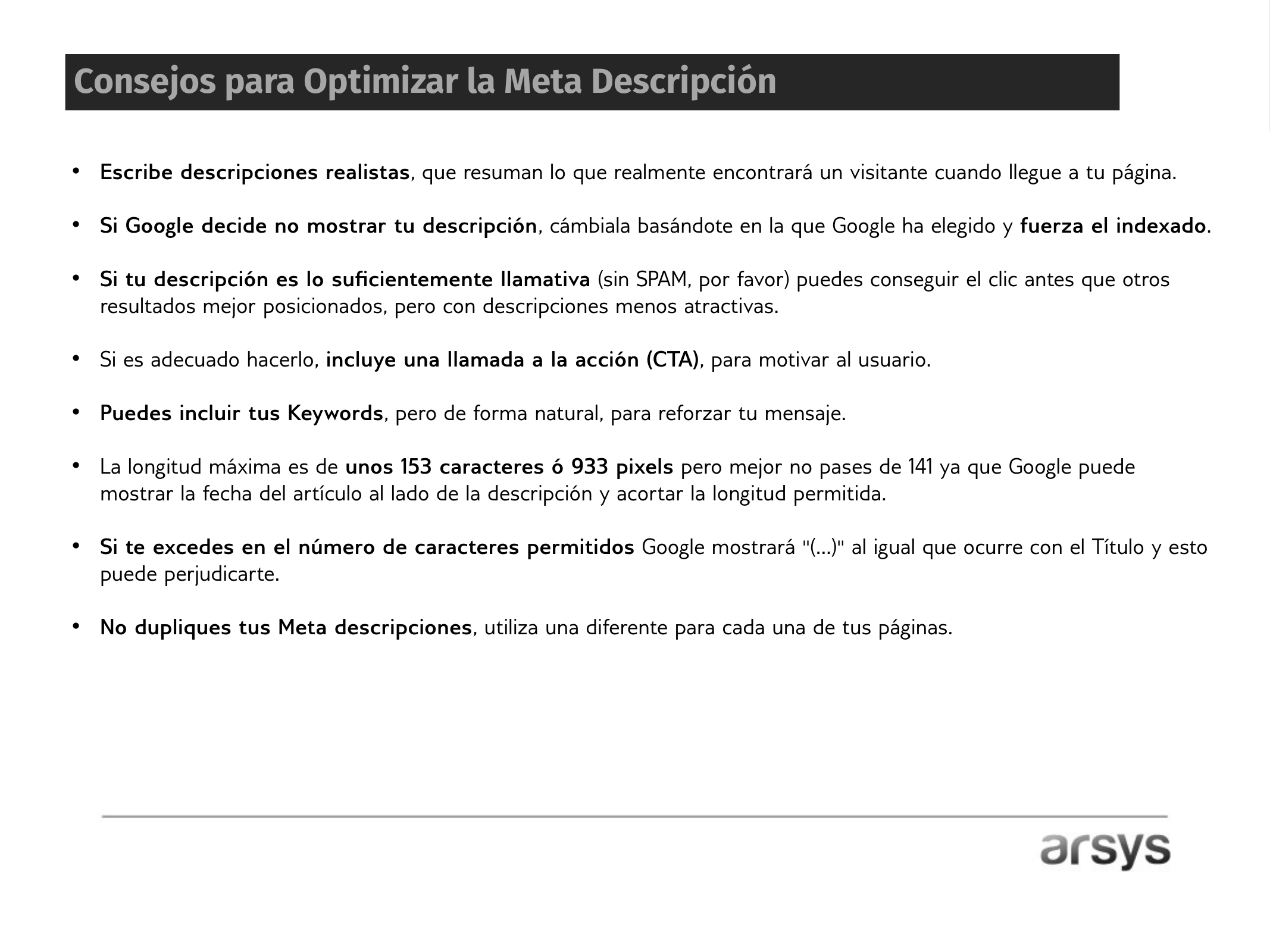

Consejos para Optimizar la Meta Descripción
Escribe descripciones realistas, que resuman lo que realmente encontrará un visitante cuando llegue a tu página.

Si Google decide no mostrar tu descripción, cámbiala basándote en la que Google ha elegido y fuerza el indexado.

Si tu descripción es lo suficientemente llamativa (sin SPAM, por favor) puedes conseguir el clic antes que otros resultados mejor posicionados, pero con descripciones menos atractivas.

Si es adecuado hacerlo, incluye una llamada a la acción (CTA), para motivar al usuario.

Puedes incluir tus Keywords, pero de forma natural, para reforzar tu mensaje.

La longitud máxima es de unos 153 caracteres ó 933 pixels pero mejor no pases de 141 ya que Google puede mostrar la fecha del artículo al lado de la descripción y acortar la longitud permitida.

Si te excedes en el número de caracteres permitidos Google mostrará "(…)" al igual que ocurre con el Título y esto puede perjudicarte.

No dupliques tus Meta descripciones, utiliza una diferente para cada una de tus páginas.